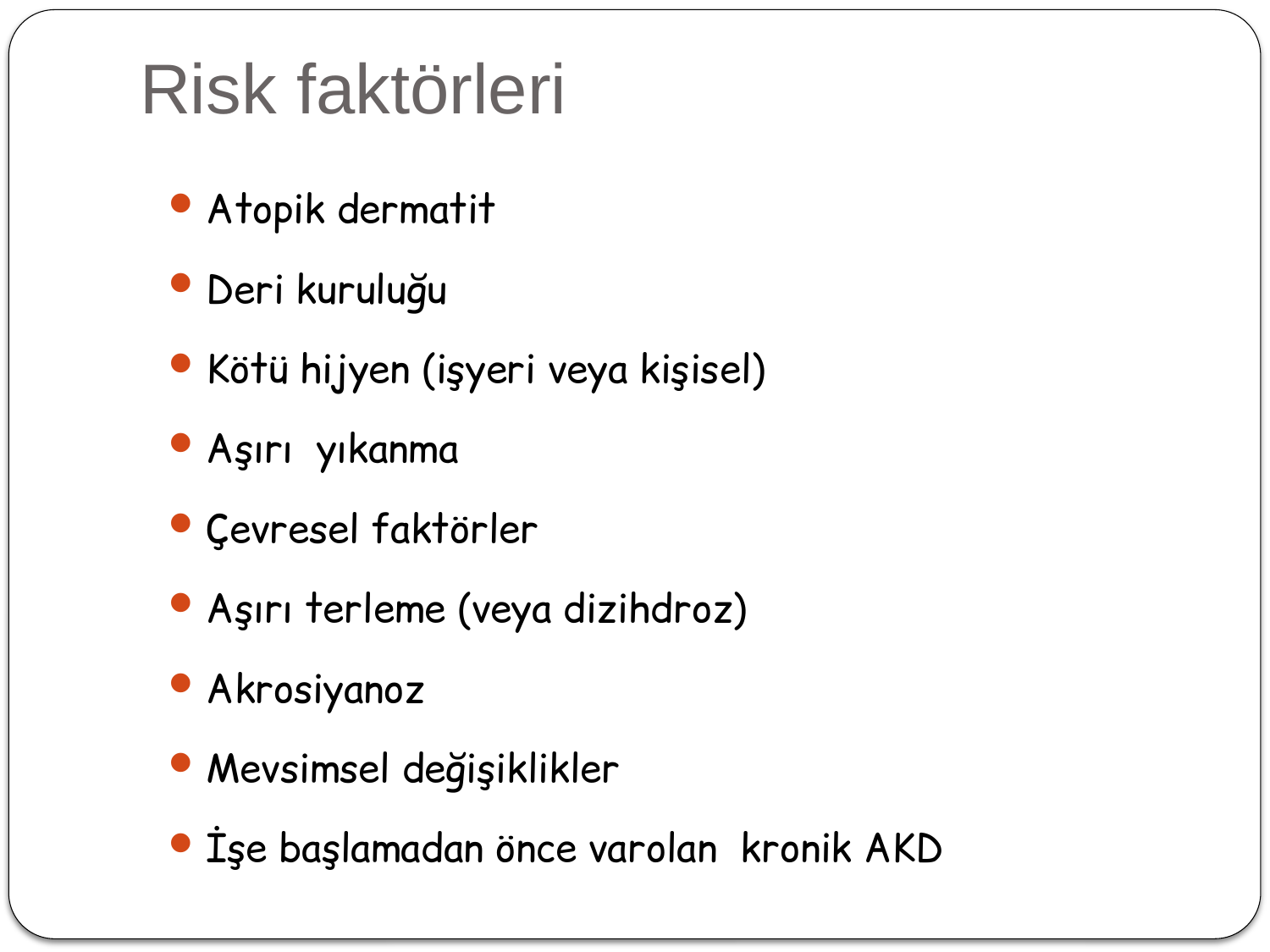

Risk faktörleri
Atopik dermatit
Deri kuruluğu
Kötü hijyen (işyeri veya kişisel)
Aşırı  yıkanma
Çevresel faktörler
Aşırı terleme (veya dizihdroz)
Akrosiyanoz
Mevsimsel değişiklikler
İşe başlamadan önce varolan  kronik AKD